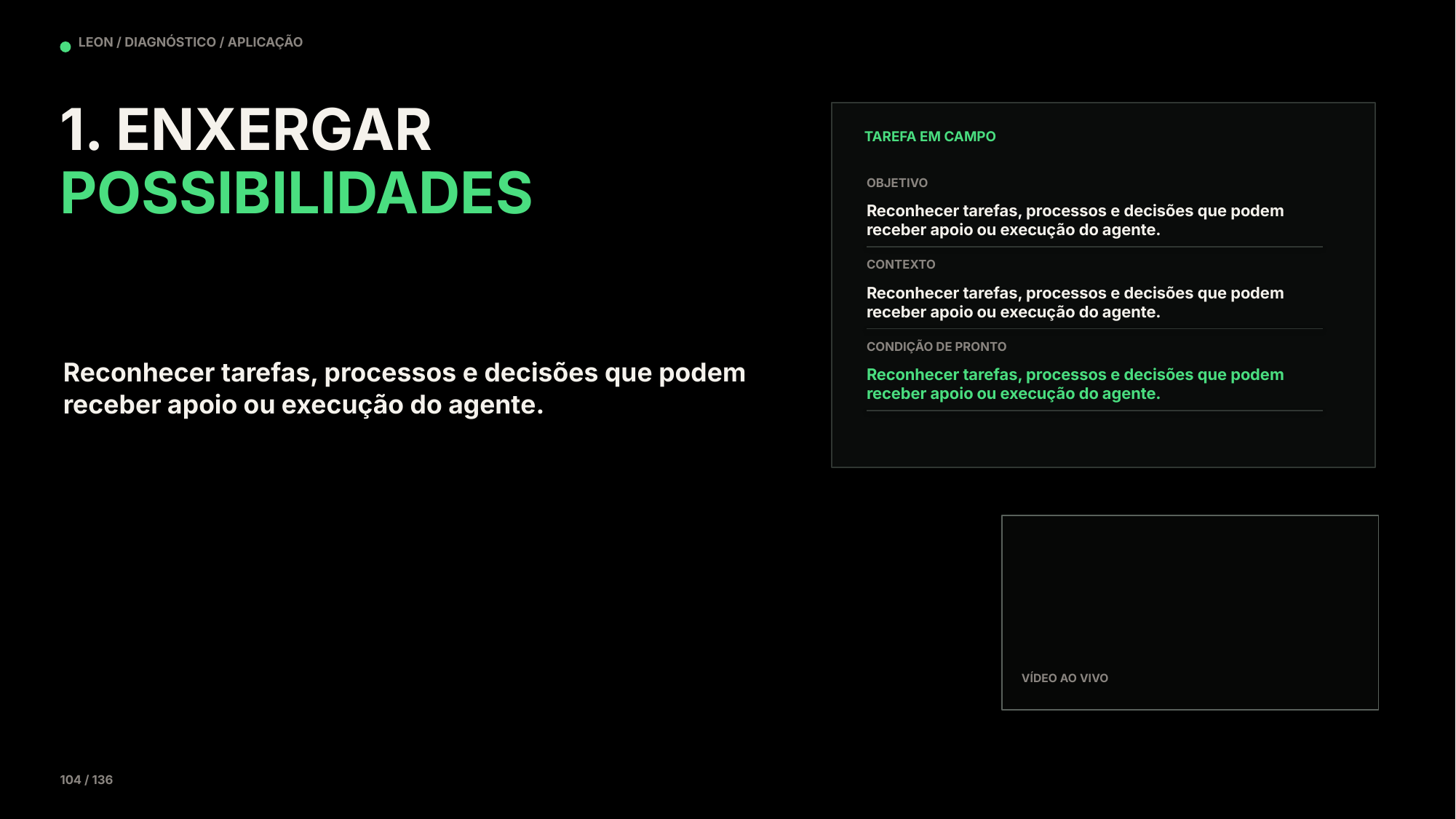

LEON / DIAGNÓSTICO / APLICAÇÃO

1. ENXERGAR POSSIBILIDADES

TAREFA EM CAMPO
OBJETIVO
Reconhecer tarefas, processos e decisões que podem receber apoio ou execução do agente.
CONTEXTO
Reconhecer tarefas, processos e decisões que podem receber apoio ou execução do agente.
CONDIÇÃO DE PRONTO
Reconhecer tarefas, processos e decisões que podem receber apoio ou execução do agente.
Reconhecer tarefas, processos e decisões que podem receber apoio ou execução do agente.

VÍDEO AO VIVO
104 / 136